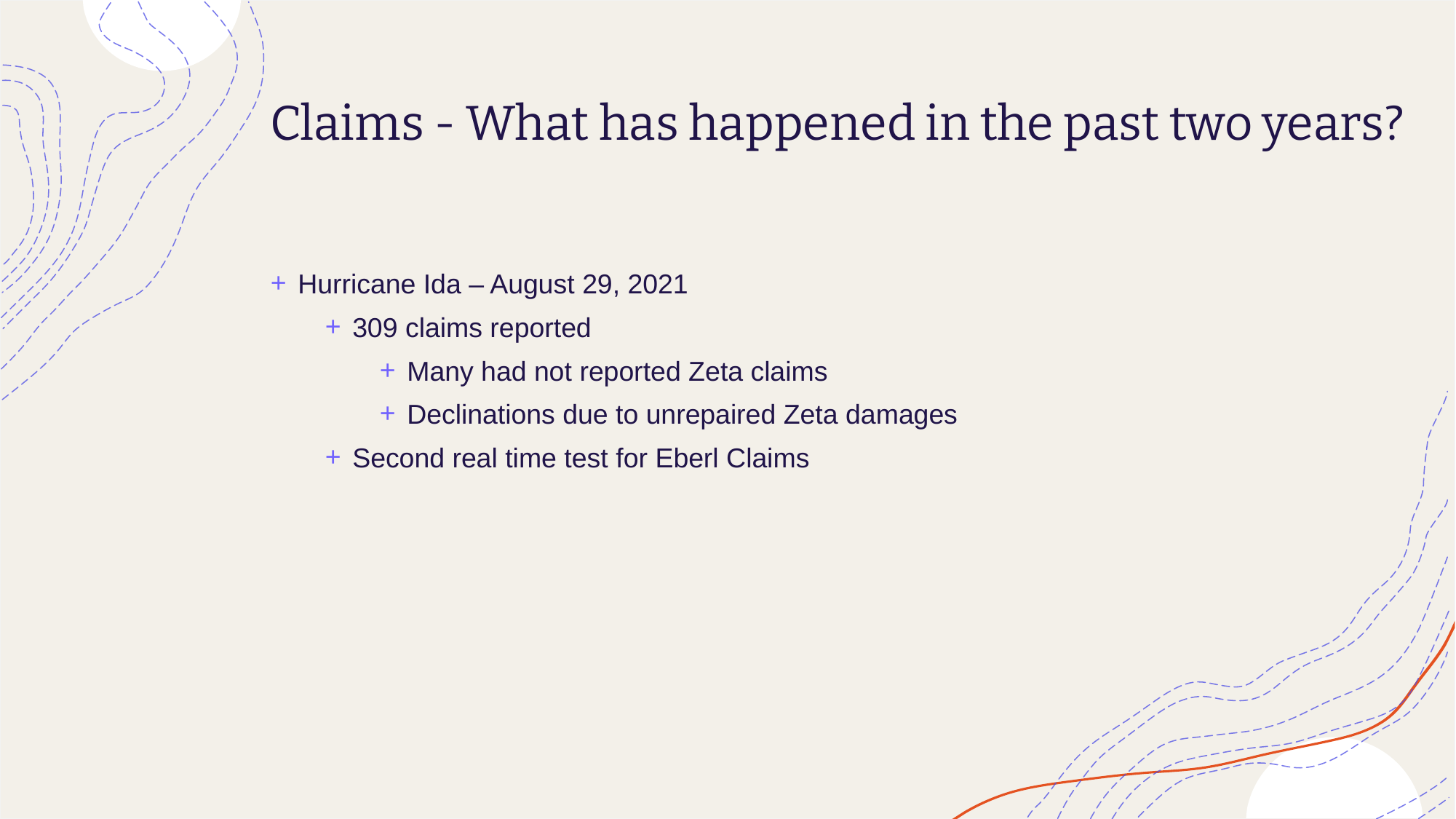

# Claims - What has happened in the past two years?
Hurricane Ida – August 29, 2021
309 claims reported
Many had not reported Zeta claims
Declinations due to unrepaired Zeta damages
Second real time test for Eberl Claims